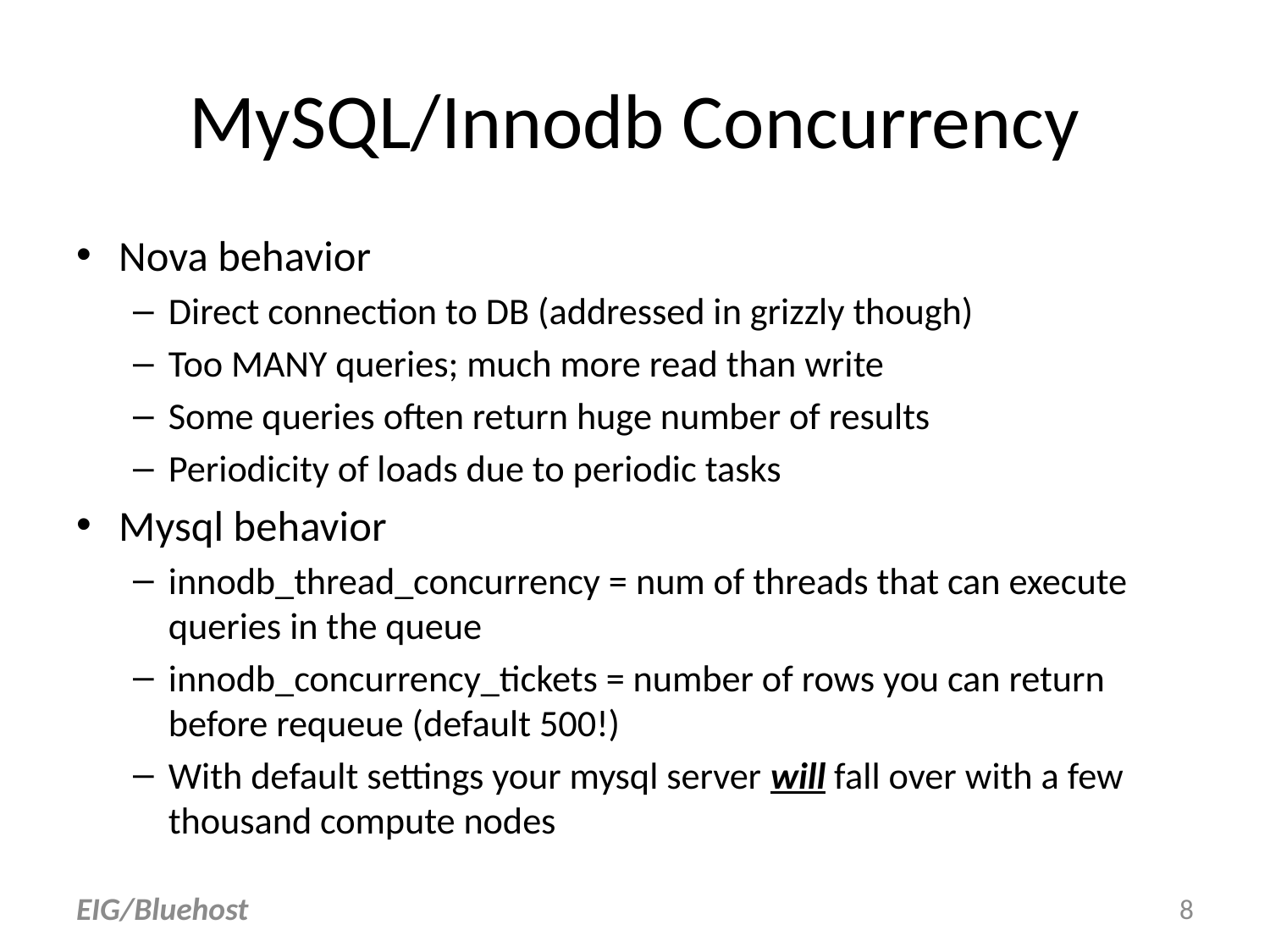

# MySQL/Innodb Concurrency
Nova behavior
Direct connection to DB (addressed in grizzly though)
Too MANY queries; much more read than write
Some queries often return huge number of results
Periodicity of loads due to periodic tasks
Mysql behavior
innodb_thread_concurrency = num of threads that can execute queries in the queue
innodb_concurrency_tickets = number of rows you can return before requeue (default 500!)
With default settings your mysql server will fall over with a few thousand compute nodes
EIG/Bluehost
8